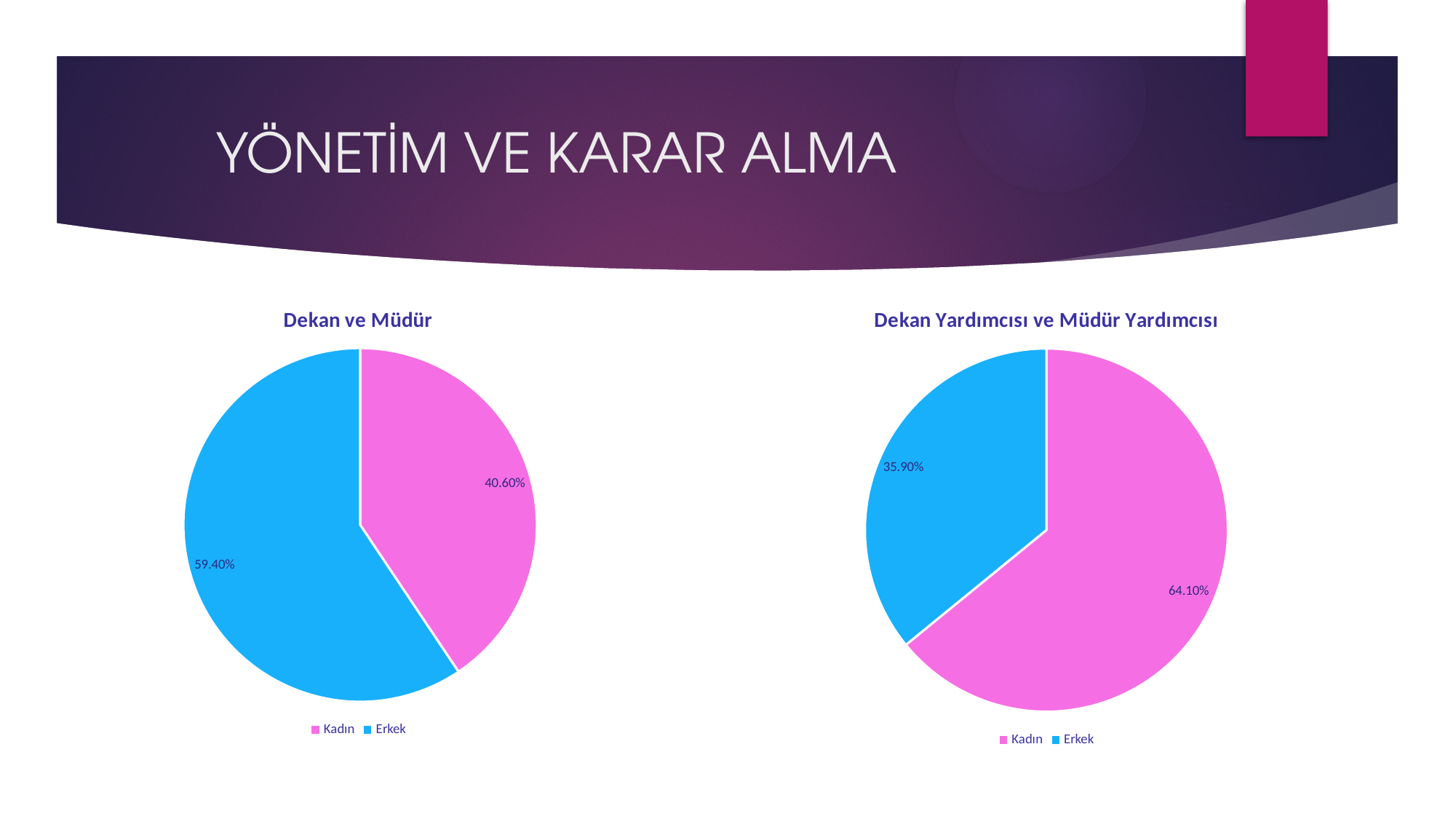

# YÖNETİM VE KARAR ALMA

### Chart: Dekan ve Müdür

| Category | YÖNETİM VE KARAR ALMA |
|---|---|
| Kadın | 0.406 |
| Erkek  | 0.594 |

### Chart: Dekan Yardımcısı ve Müdür Yardımcısı

| Category | Sütun1 |
|---|---|
| Kadın | 0.641 |
| Erkek | 0.359 |